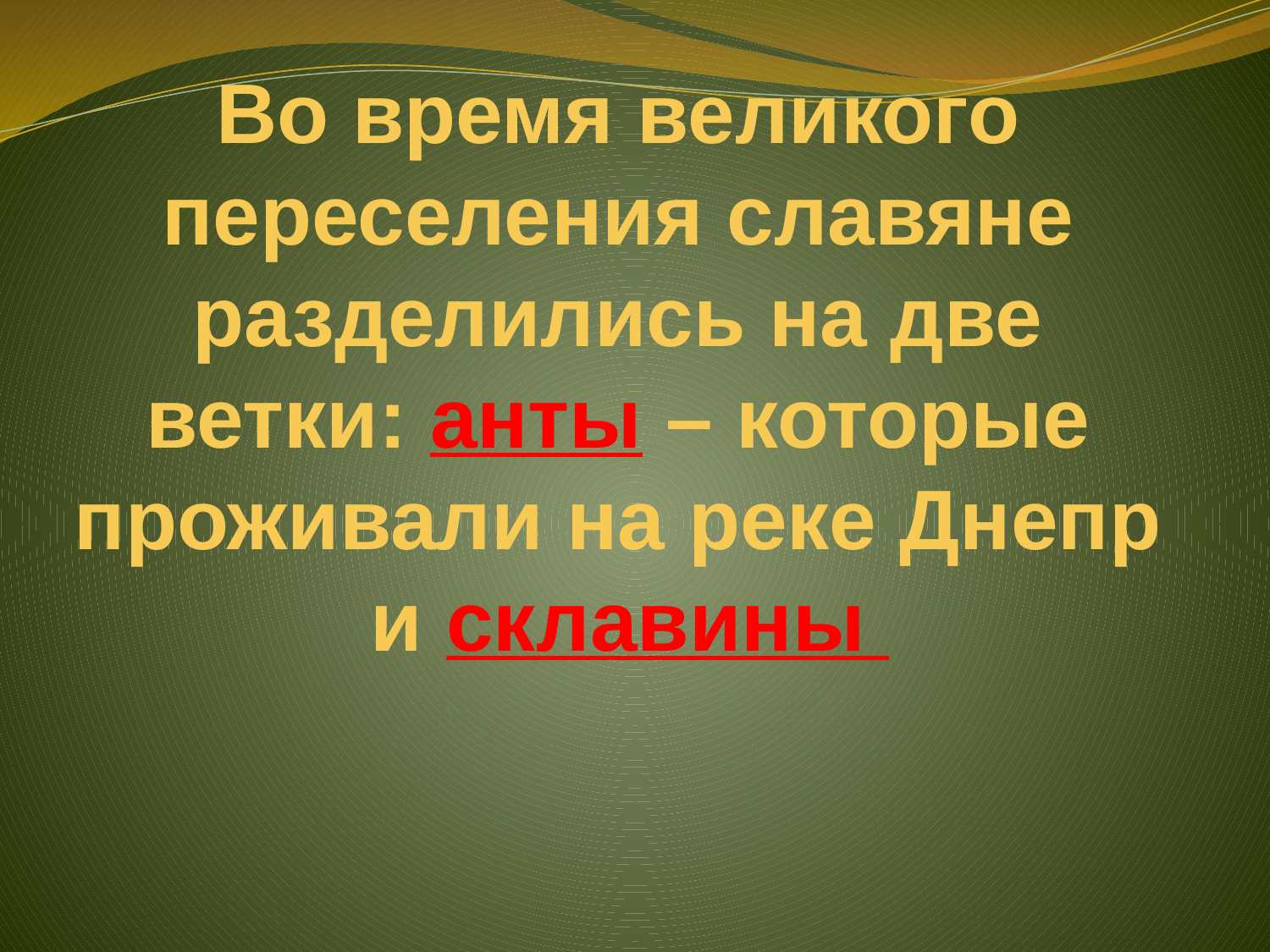

# Во время великого переселения славяне разделились на две ветки: анты – которые проживали на реке Днепр  и склавины